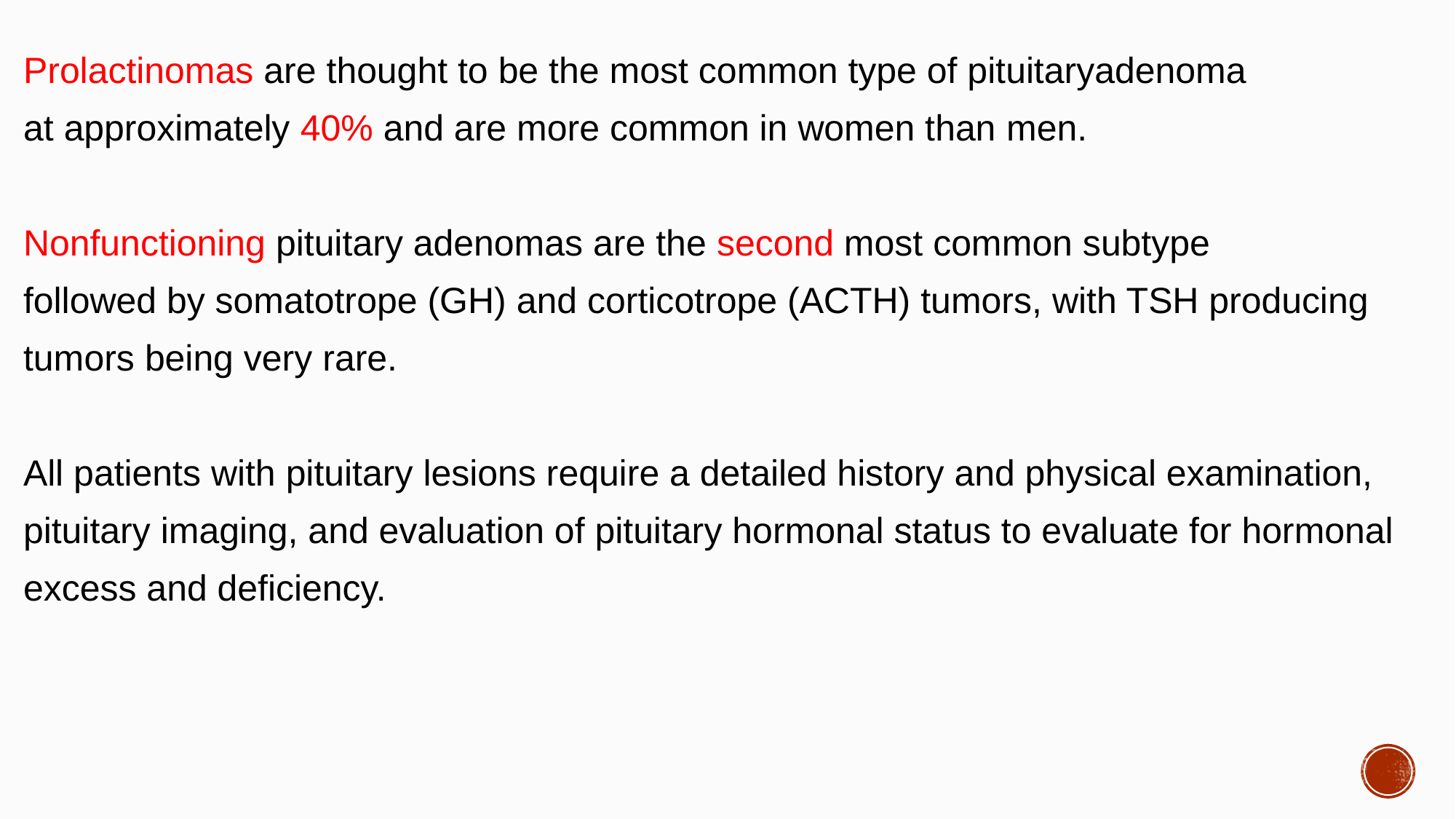

#
Prolactinomas are thought to be the most common type of pituitaryadenoma
at approximately 40% and are more common in women than men.

Nonfunctioning pituitary adenomas are the second most common subtype
followed by somatotrope (GH) and corticotrope (ACTH) tumors, with TSH producing
tumors being very rare.

All patients with pituitary lesions require a detailed history and physical examination,
pituitary imaging, and evaluation of pituitary hormonal status to evaluate for hormonal
excess and deficiency.